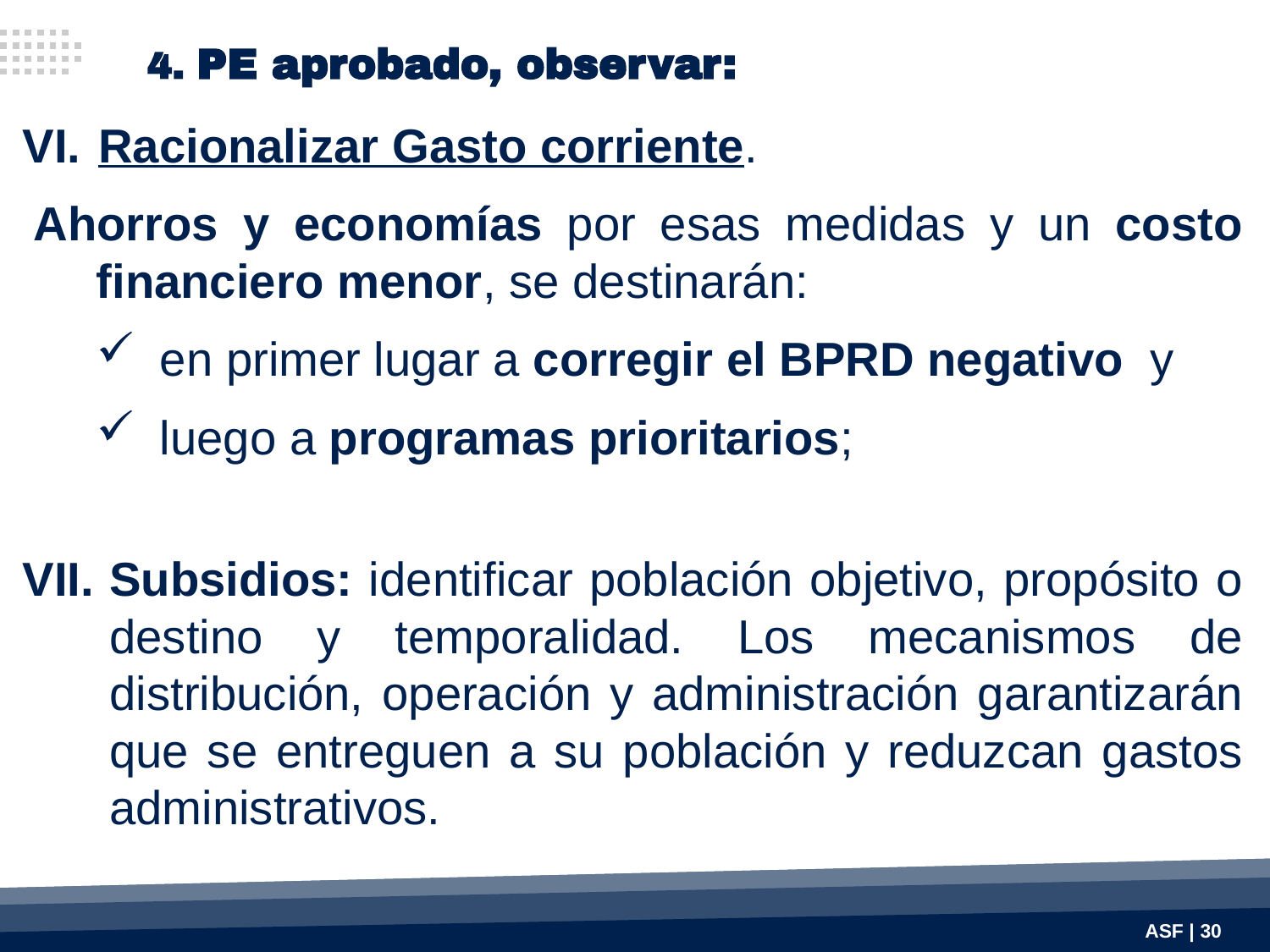

4. PE aprobado, observar:
VI.	 Racionalizar Gasto corriente.
Ahorros y economías por esas medidas y un costo financiero menor, se destinarán:
en primer lugar a corregir el BPRD negativo  y
luego a programas prioritarios;
VII.	Subsidios: identificar población objetivo, propósito o destino y temporalidad. Los mecanismos de distribución, operación y administración garantizarán que se entreguen a su población y reduzcan gastos administrativos.
ASF | 30